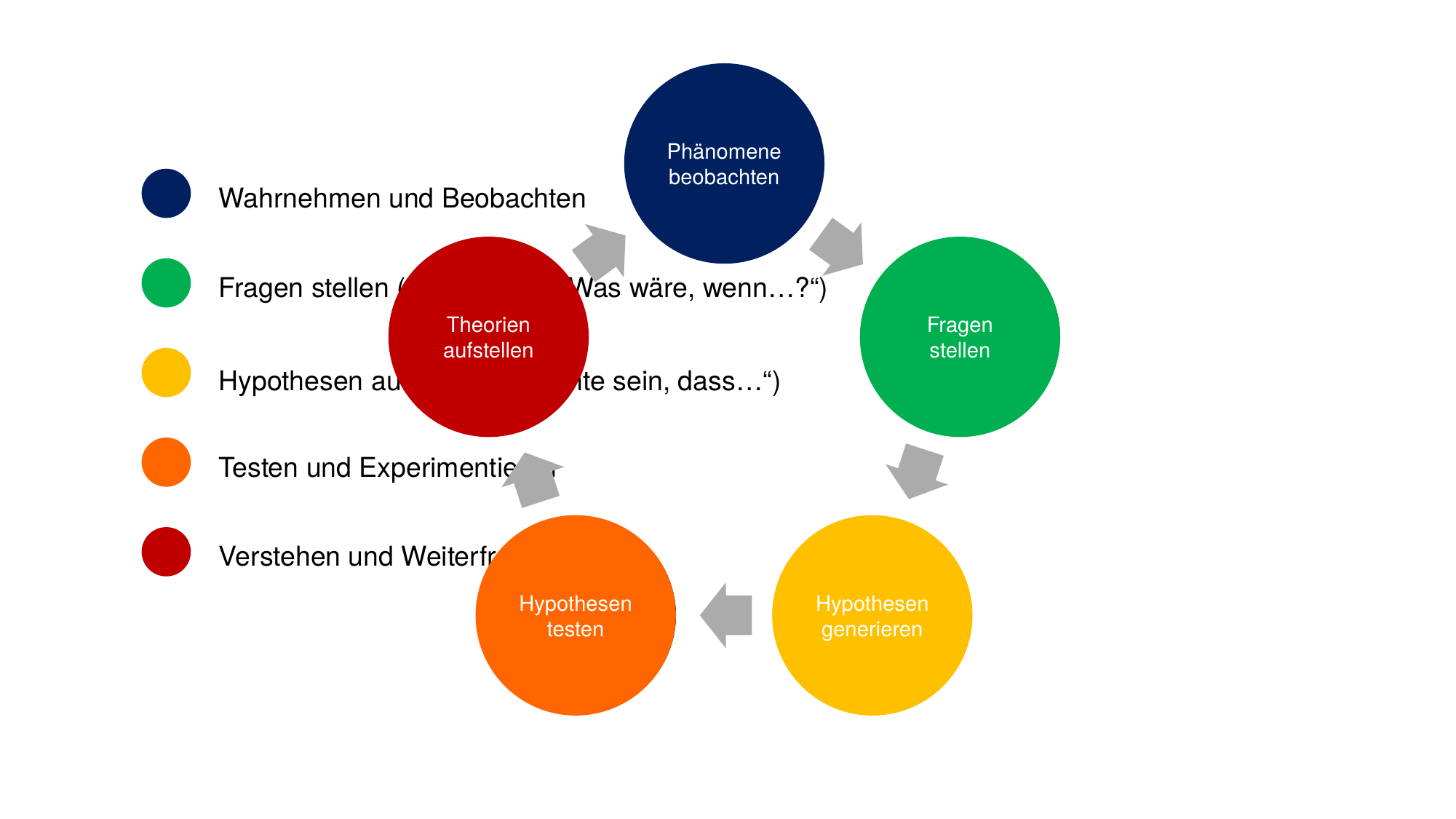

Phänomene beobachten

Wahrnehmen und Beobachten
Theorien aufstellen
Fragen stellen
Hypothesen testen
Hypothesen generieren

Fragen stellen („Warum…?“ „Was wäre, wenn…?“)

Hypothesen aufstellen. („Könnte sein, dass…“)

Testen und Experimentieren

Verstehen und Weiterfragen